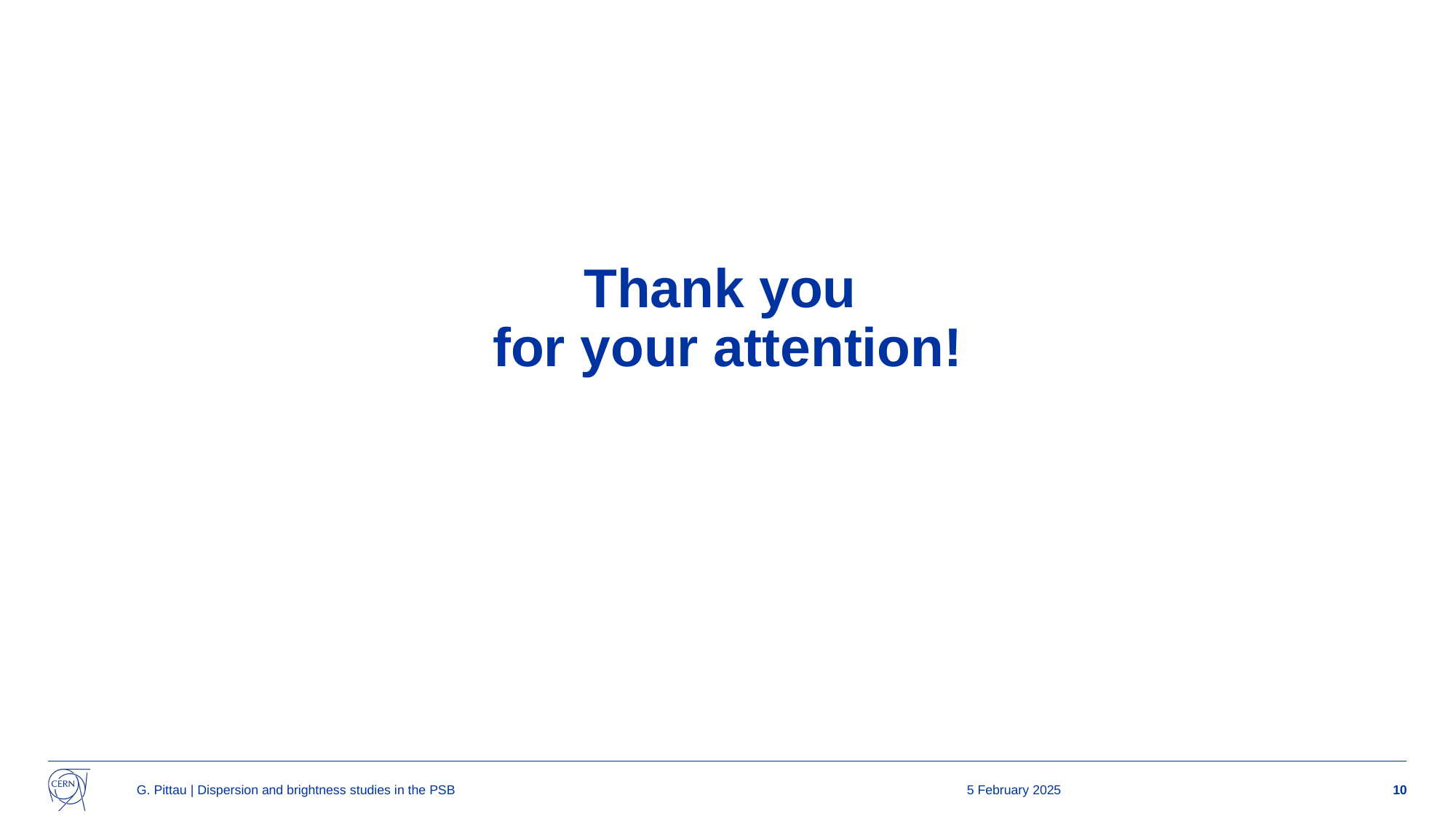

# Thank you for your attention!
G. Pittau | Dispersion and brightness studies in the PSB
5 February 2025
10